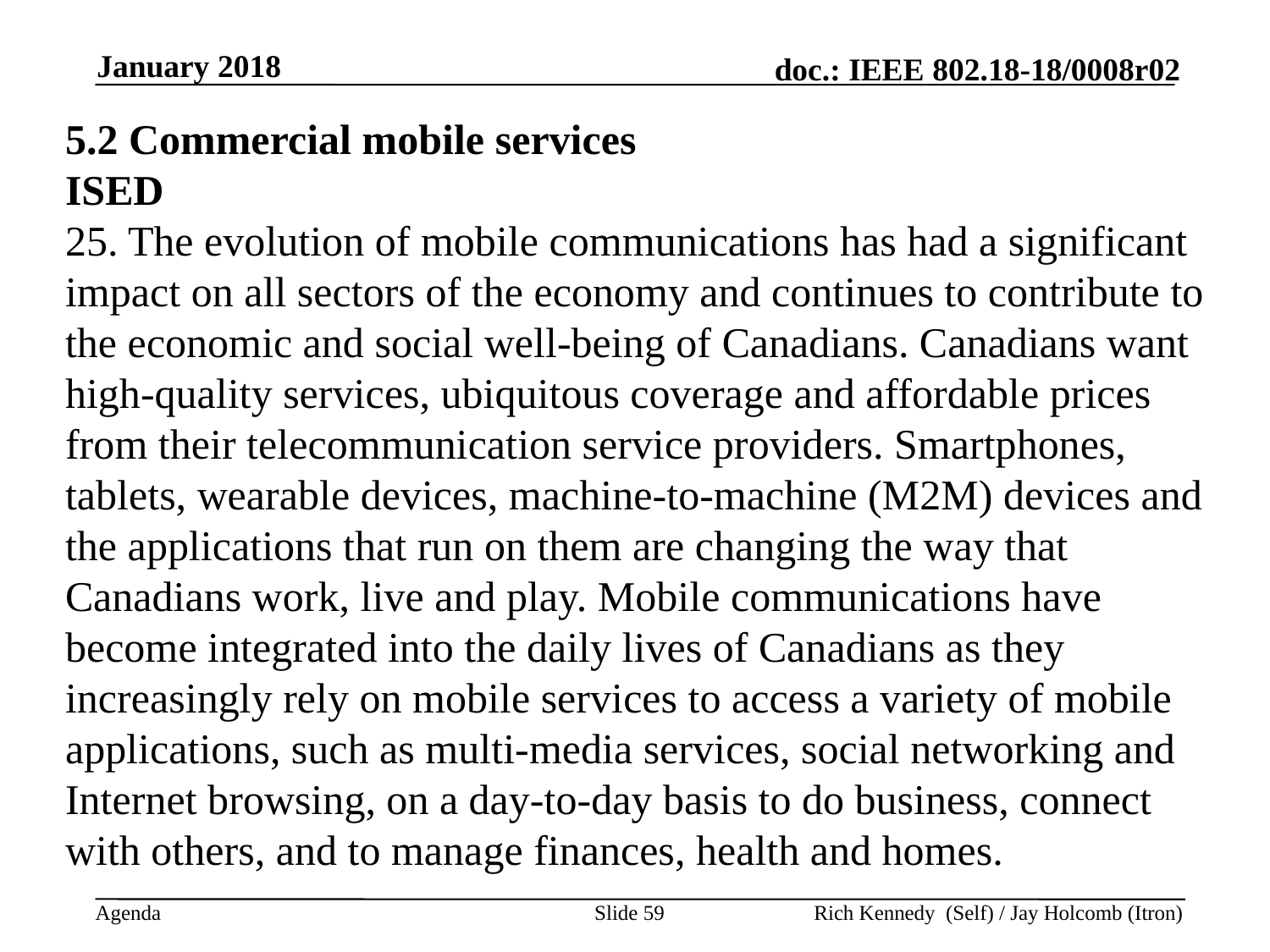

January 2018
5.2 Commercial mobile services 					ISED
25. The evolution of mobile communications has had a significant impact on all sectors of the economy and continues to contribute to the economic and social well-being of Canadians. Canadians want high-quality services, ubiquitous coverage and affordable prices from their telecommunication service providers. Smartphones, tablets, wearable devices, machine-to-machine (M2M) devices and the applications that run on them are changing the way that Canadians work, live and play. Mobile communications have become integrated into the daily lives of Canadians as they increasingly rely on mobile services to access a variety of mobile applications, such as multi-media services, social networking and Internet browsing, on a day-to-day basis to do business, connect with others, and to manage finances, health and homes.
Slide 59
Rich Kennedy  (Self) / Jay Holcomb (Itron)